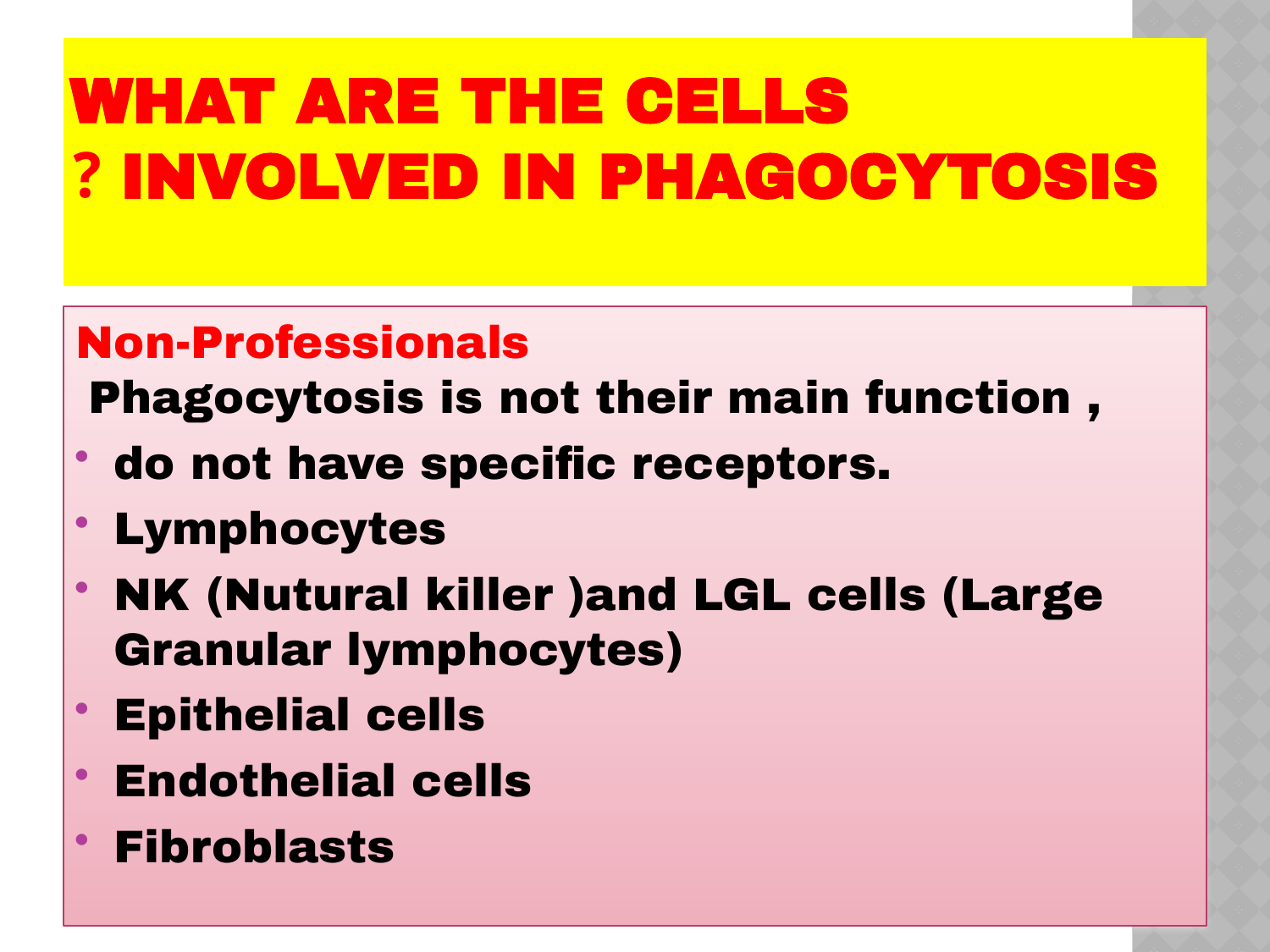

# What are the cells involved in phagocytosis ?
Non-Professionals
 Phagocytosis is not their main function ,
do not have specific receptors.
Lymphocytes
NK (Nutural killer )and LGL cells (Large Granular lymphocytes)
Epithelial cells
Endothelial cells
Fibroblasts